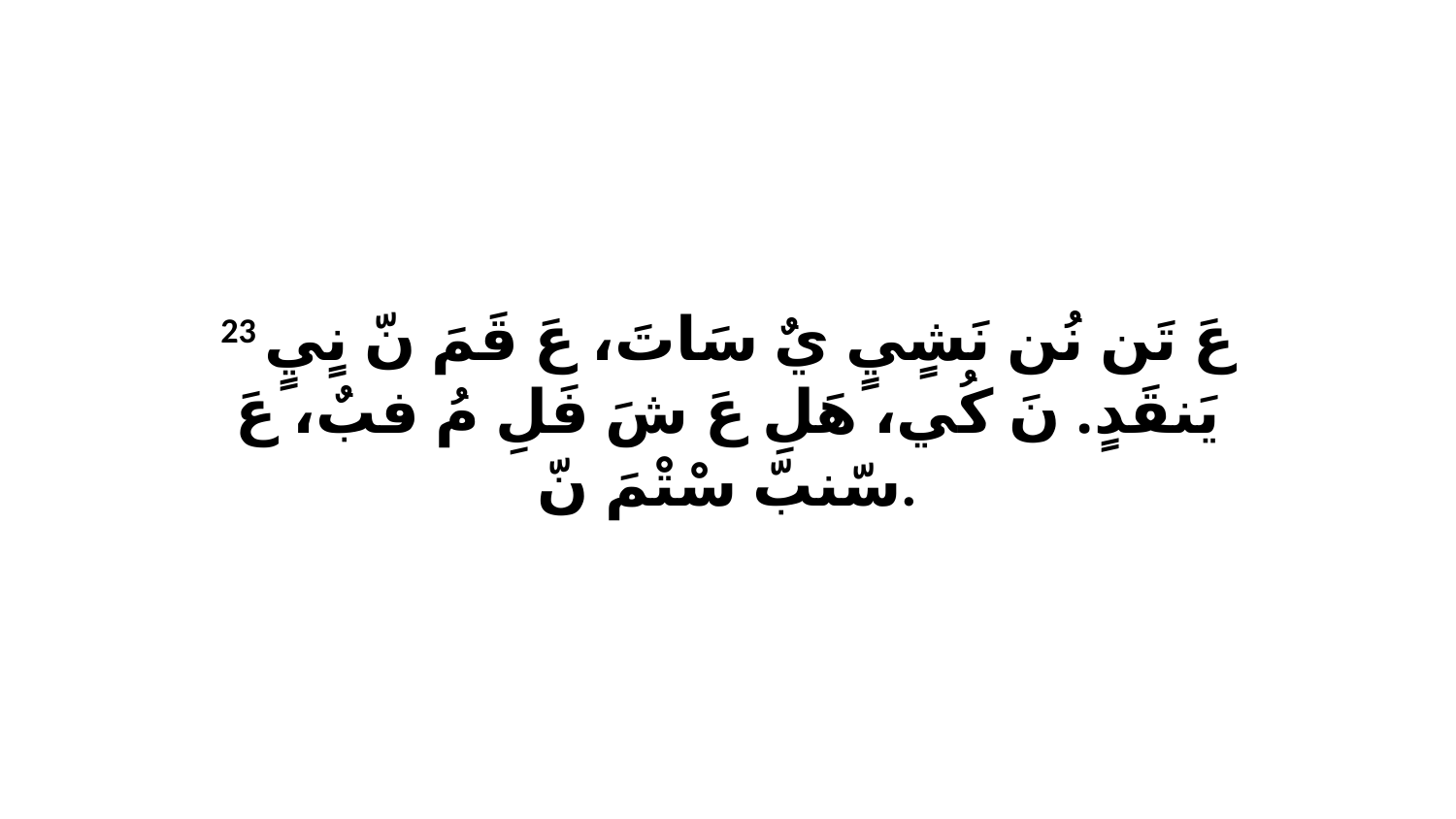

23 عَ تَن نُن نَشٍيٍ يٌ سَاتَ، عَ قَمَ نّ نٍيٍ يَنقَدٍ. نَ كُي، هَلِ عَ شَ فَلِ مُ فبٌ، عَ سّنبّ سْتْمَ نّ.